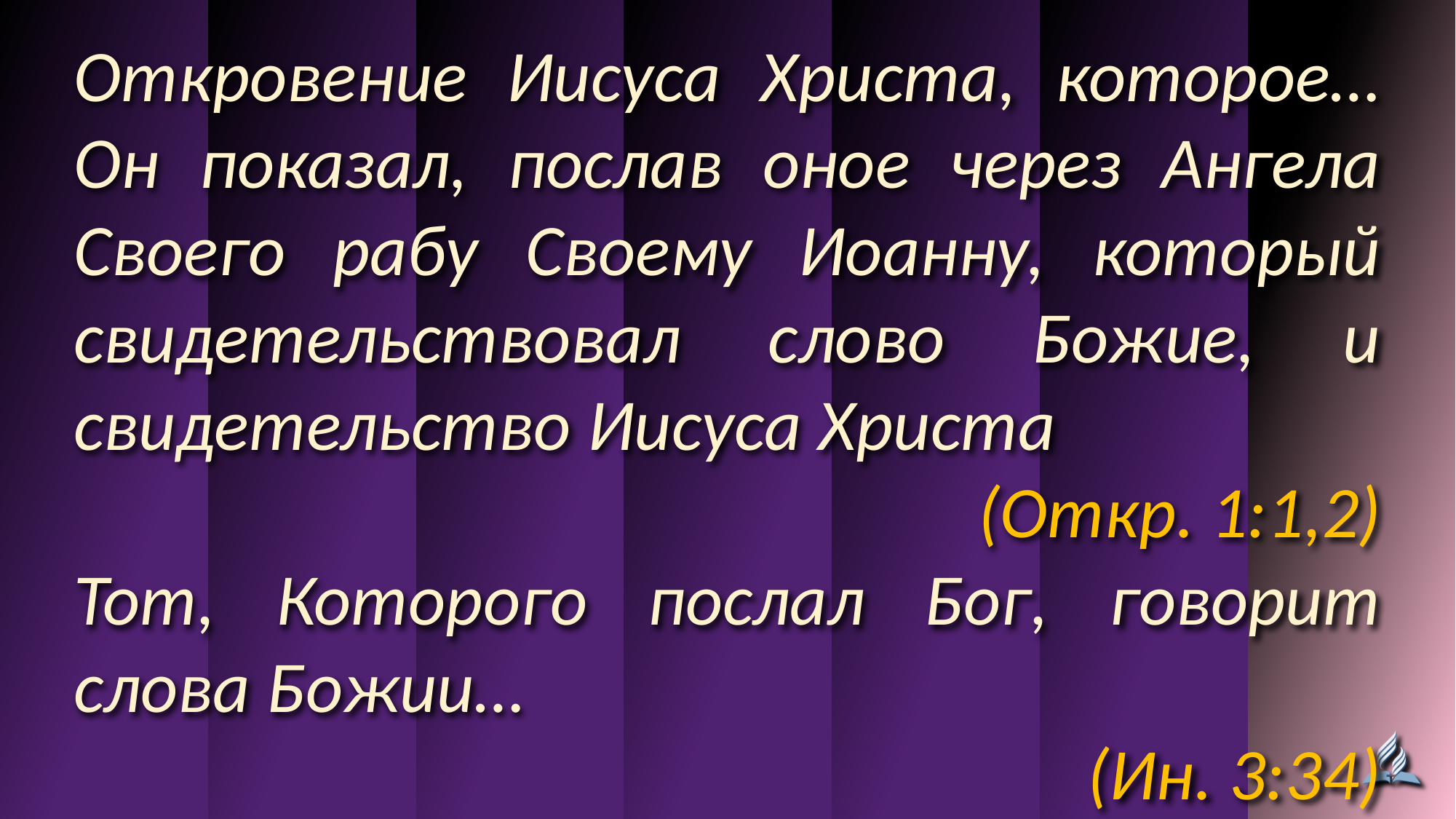

Откровение Иисуса Христа, которое… Он показал, послав оное через Ангела Своего рабу Своему Иоанну, который свидетельствовал слово Божие, и свидетельство Иисуса Христа
(Откр. 1:1,2)
Тот, Которого послал Бог, говорит слова Божии…
(Ин. 3:34)